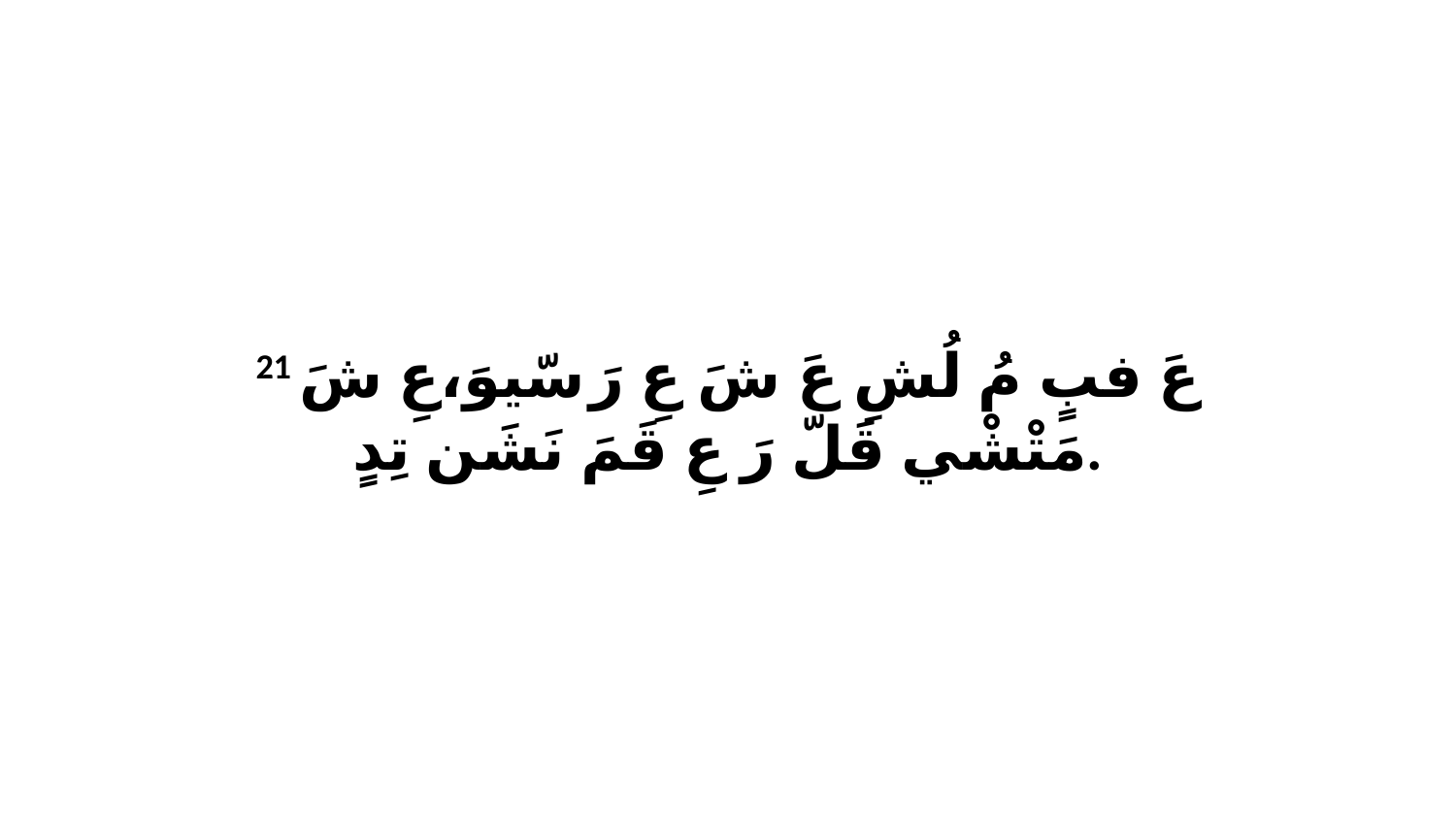

21 عَ فبٍ مُ لُشِ عَ شَ عِ رَ سّيوَ،عِ شَ مَتْشْي قَلّ رَ عِ قَمَ نَشَن تِدٍ.